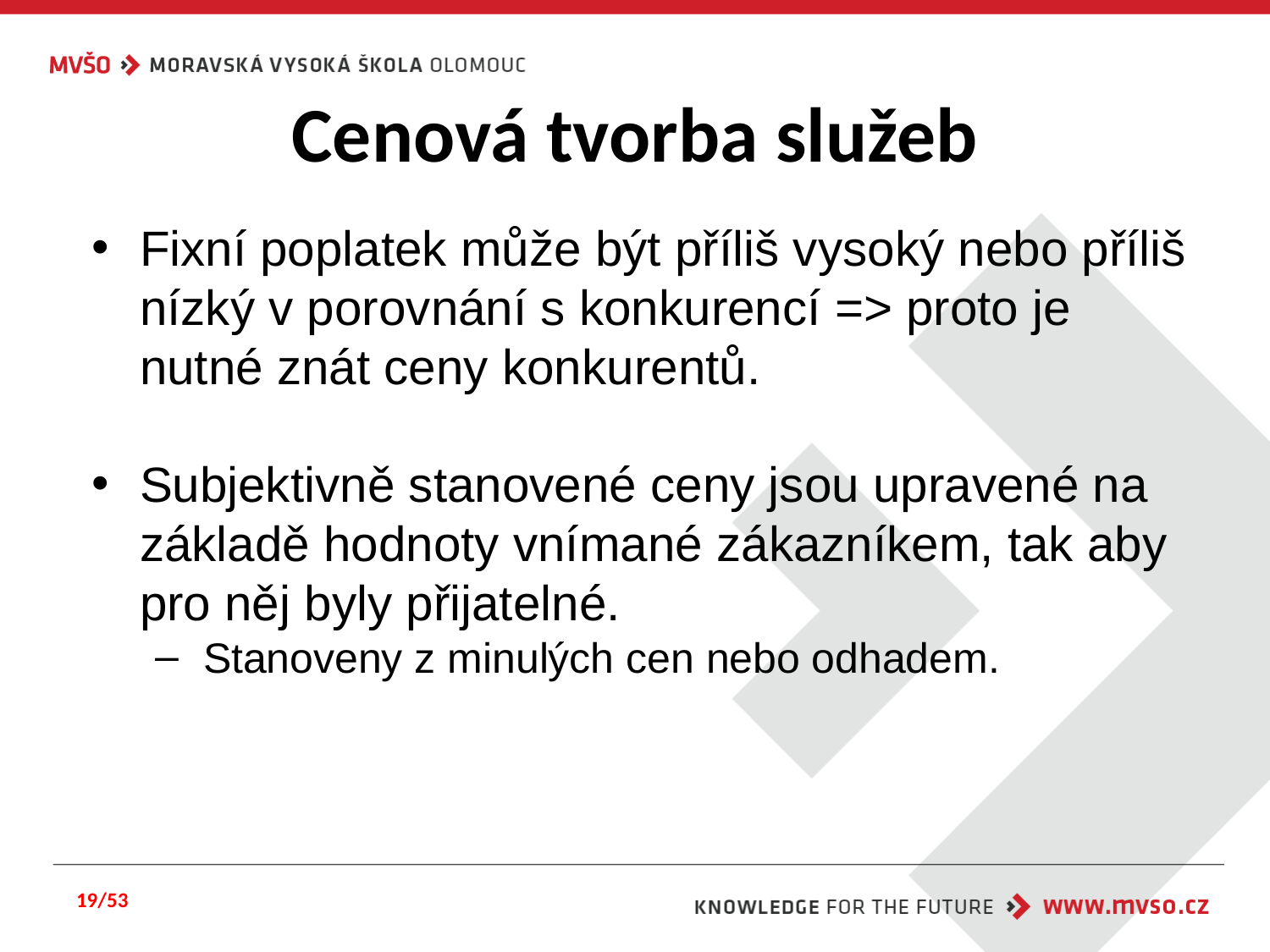

# Cenová tvorba služeb
Fixní poplatek může být příliš vysoký nebo příliš nízký v porovnání s konkurencí => proto je nutné znát ceny konkurentů.

Subjektivně stanovené ceny jsou upravené na základě hodnoty vnímané zákazníkem, tak aby pro něj byly přijatelné.
Stanoveny z minulých cen nebo odhadem.
19/53